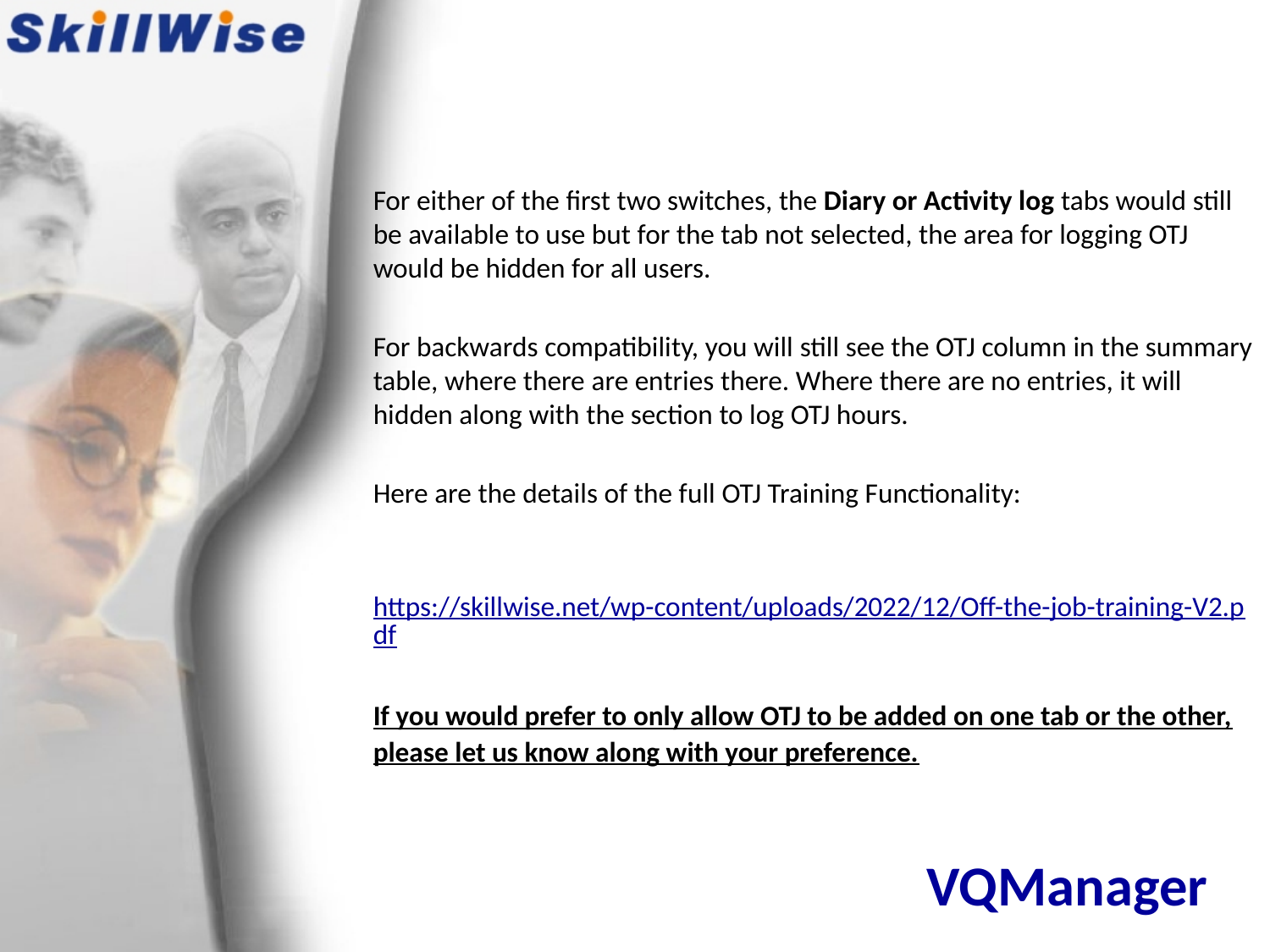

For either of the first two switches, the Diary or Activity log tabs would still be available to use but for the tab not selected, the area for logging OTJ would be hidden for all users.

For backwards compatibility, you will still see the OTJ column in the summary table, where there are entries there. Where there are no entries, it will hidden along with the section to log OTJ hours.

Here are the details of the full OTJ Training Functionality:

 https://skillwise.net/wp-content/uploads/2022/12/Off-the-job-training-V2.pdf

If you would prefer to only allow OTJ to be added on one tab or the other, please let us know along with your preference.

# VQManager